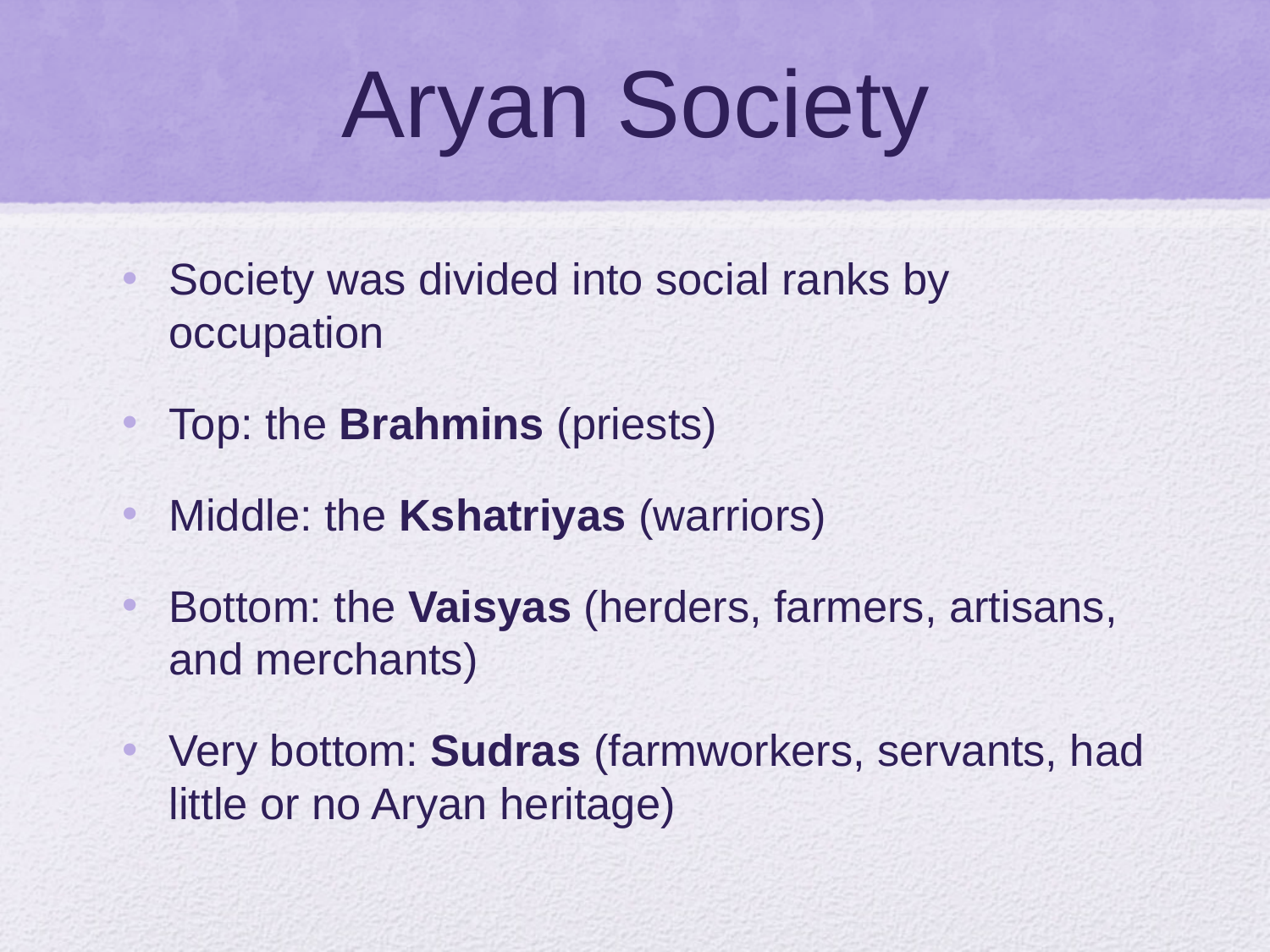

# Aryan Society
Society was divided into social ranks by occupation
Top: the Brahmins (priests)
Middle: the Kshatriyas (warriors)
Bottom: the Vaisyas (herders, farmers, artisans, and merchants)
Very bottom: Sudras (farmworkers, servants, had little or no Aryan heritage)